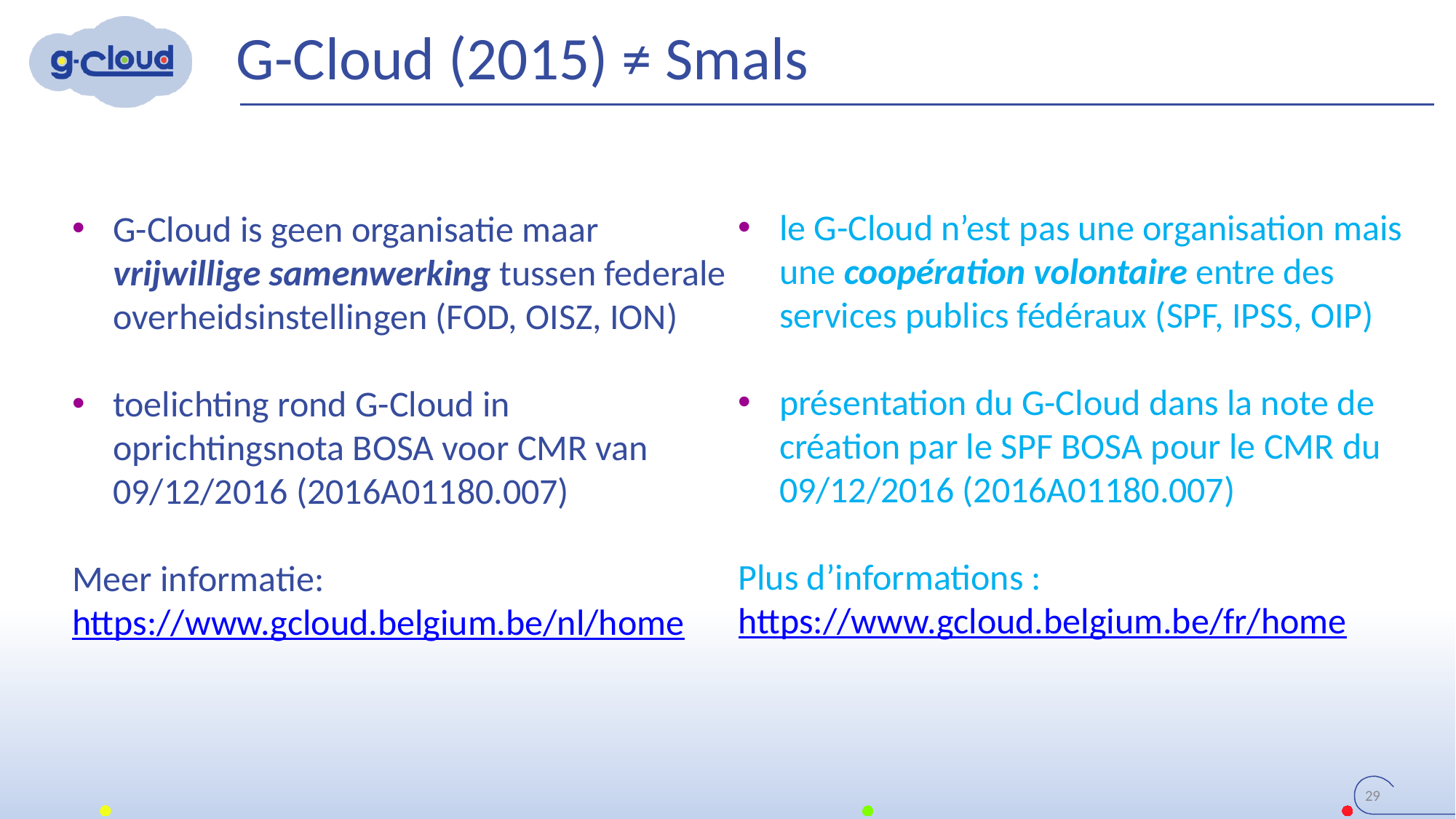

# G-Cloud (2015) ≠ Smals
le G-Cloud n’est pas une organisation mais une coopération volontaire entre des services publics fédéraux (SPF, IPSS, OIP)
présentation du G-Cloud dans la note de création par le SPF BOSA pour le CMR du 09/12/2016 (2016A01180.007)

Plus d’informations : https://www.gcloud.belgium.be/fr/home

G-Cloud is geen organisatie maar vrijwillige samenwerking tussen federale overheidsinstellingen (FOD, OISZ, ION)

toelichting rond G-Cloud in oprichtingsnota BOSA voor CMR van 09/12/2016 (2016A01180.007)

Meer informatie:
https://www.gcloud.belgium.be/nl/home
29